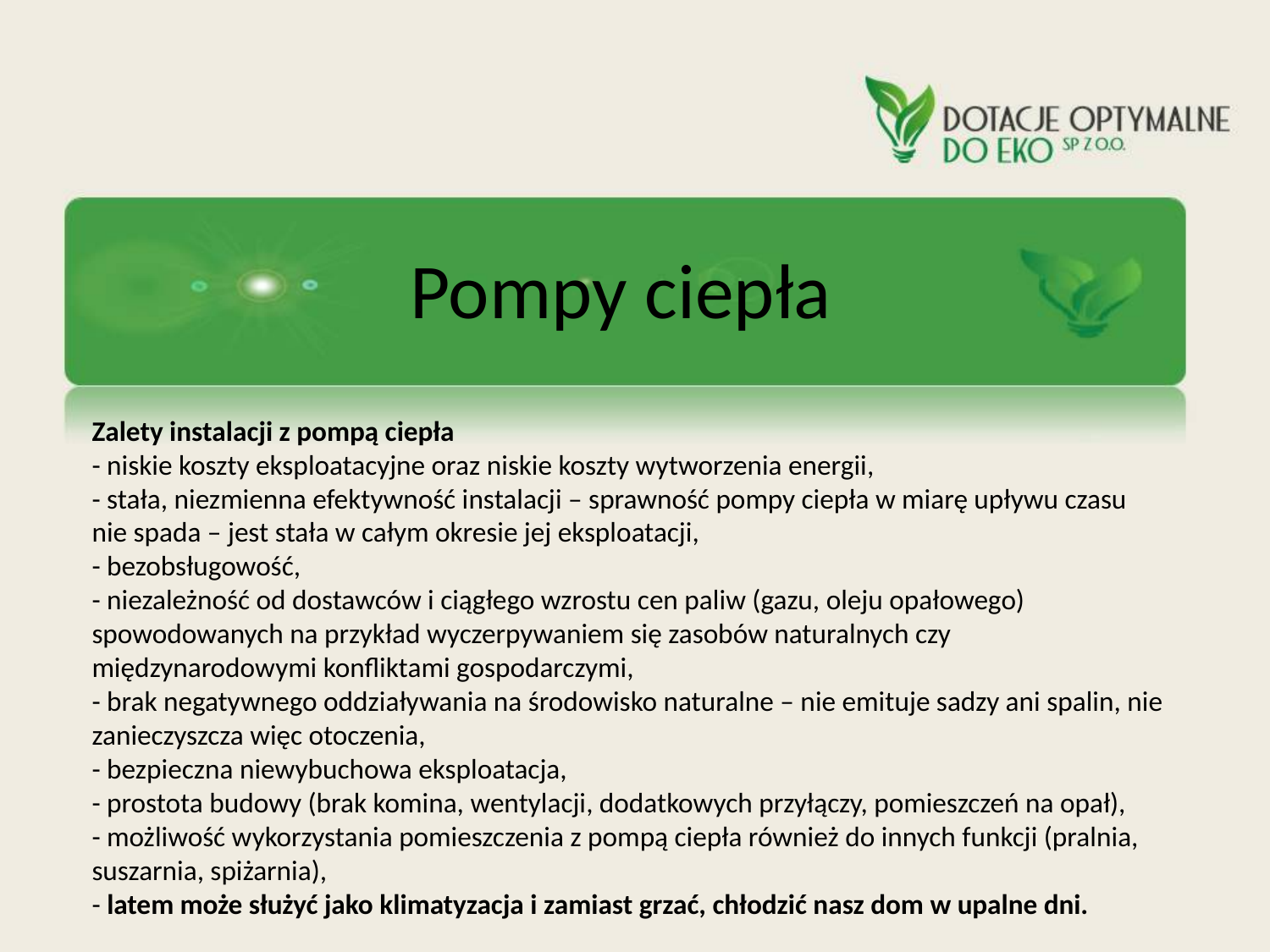

# Pompy ciepła
Zalety instalacji z pompą ciepła
- niskie koszty eksploatacyjne oraz niskie koszty wytworzenia energii,
- stała, niezmienna efektywność instalacji – sprawność pompy ciepła w miarę upływu czasu nie spada – jest stała w całym okresie jej eksploatacji,
- bezobsługowość,
- niezależność od dostawców i ciągłego wzrostu cen paliw (gazu, oleju opałowego) spowodowanych na przykład wyczerpywaniem się zasobów naturalnych czy międzynarodowymi konfliktami gospodarczymi,
- brak negatywnego oddziaływania na środowisko naturalne – nie emituje sadzy ani spalin, nie zanieczyszcza więc otoczenia,
- bezpieczna niewybuchowa eksploatacja,
- prostota budowy (brak komina, wentylacji, dodatkowych przyłączy, pomieszczeń na opał),
- możliwość wykorzystania pomieszczenia z pompą ciepła również do innych funkcji (pralnia, suszarnia, spiżarnia),
- latem może służyć jako klimatyzacja i zamiast grzać, chłodzić nasz dom w upalne dni.